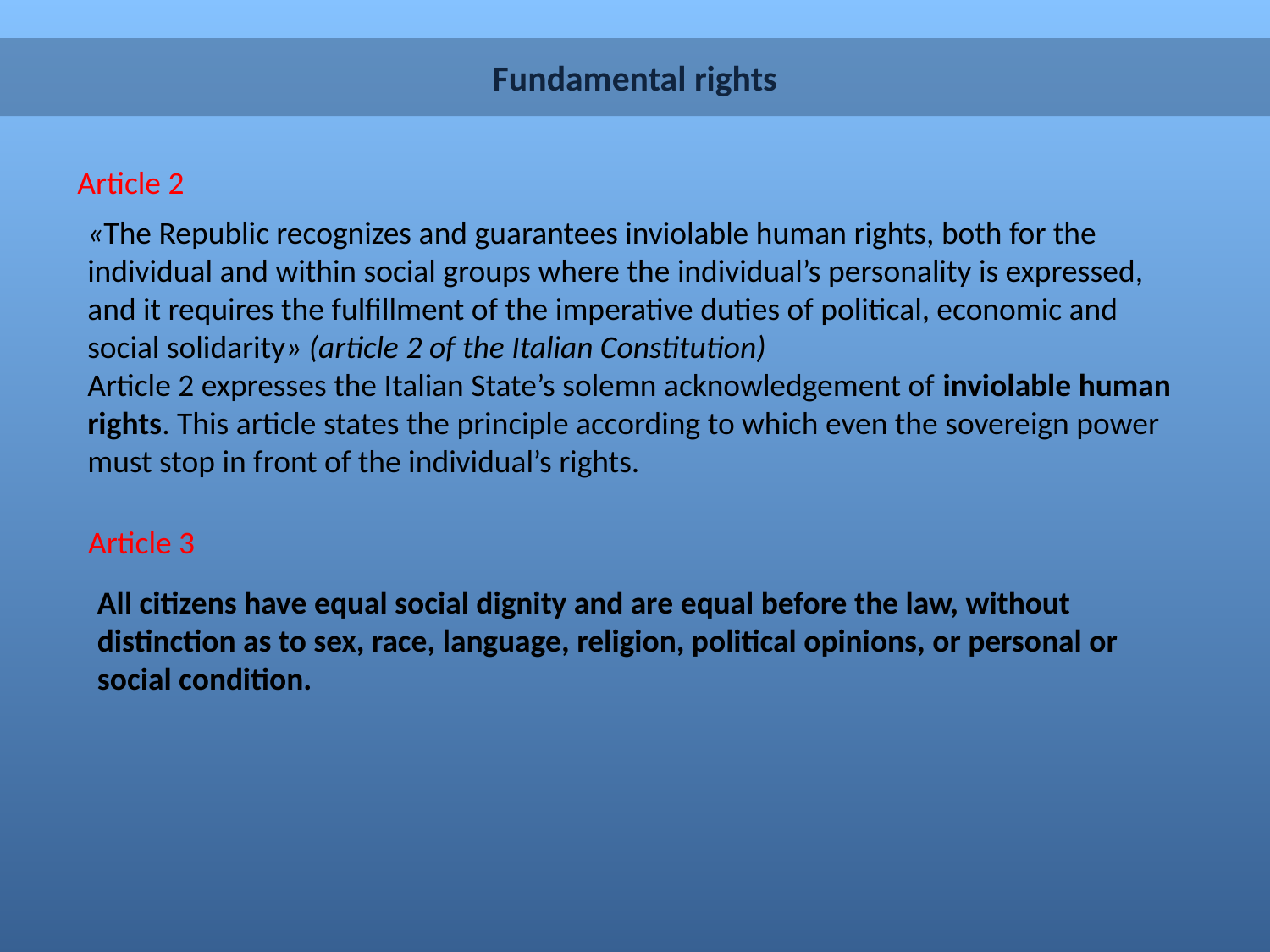

# Fundamental rights
Article 2
«The Republic recognizes and guarantees inviolable human rights, both for the individual and within social groups where the individual’s personality is expressed, and it requires the fulfillment of the imperative duties of political, economic and social solidarity» (article 2 of the Italian Constitution)
Article 2 expresses the Italian State’s solemn acknowledgement of inviolable human rights. This article states the principle according to which even the sovereign power must stop in front of the individual’s rights.
Article 3
All citizens have equal social dignity and are equal before the law, without distinction as to sex, race, language, religion, political opinions, or personal or social condition.